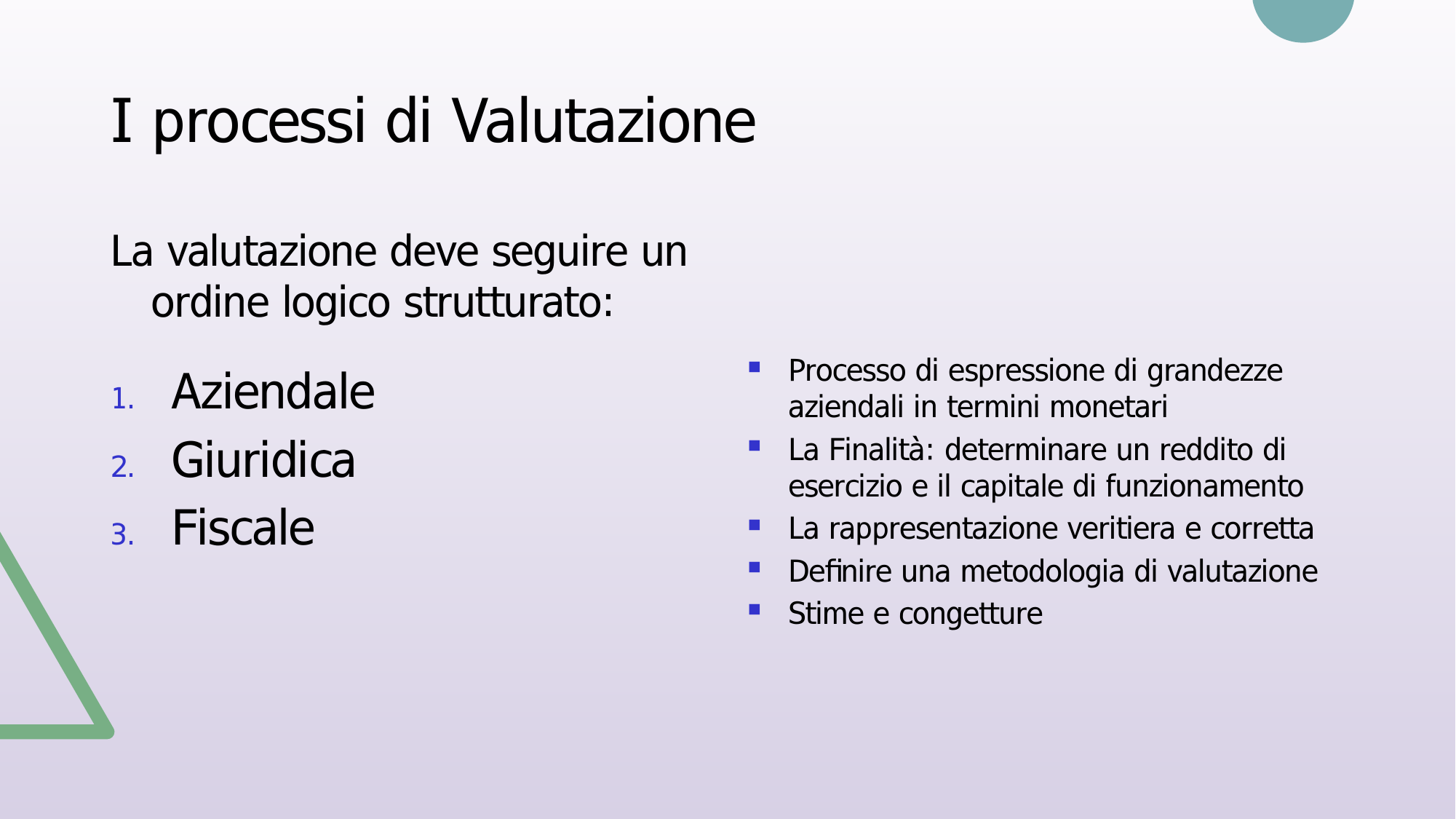

# I processi di Valutazione
La valutazione deve seguire un ordine logico strutturato:

Aziendale
Giuridica
Fiscale

Processo di espressione di grandezze aziendali in termini monetari
La Finalità: determinare un reddito di esercizio e il capitale di funzionamento
La rappresentazione veritiera e corretta
Definire una metodologia di valutazione
Stime e congetture